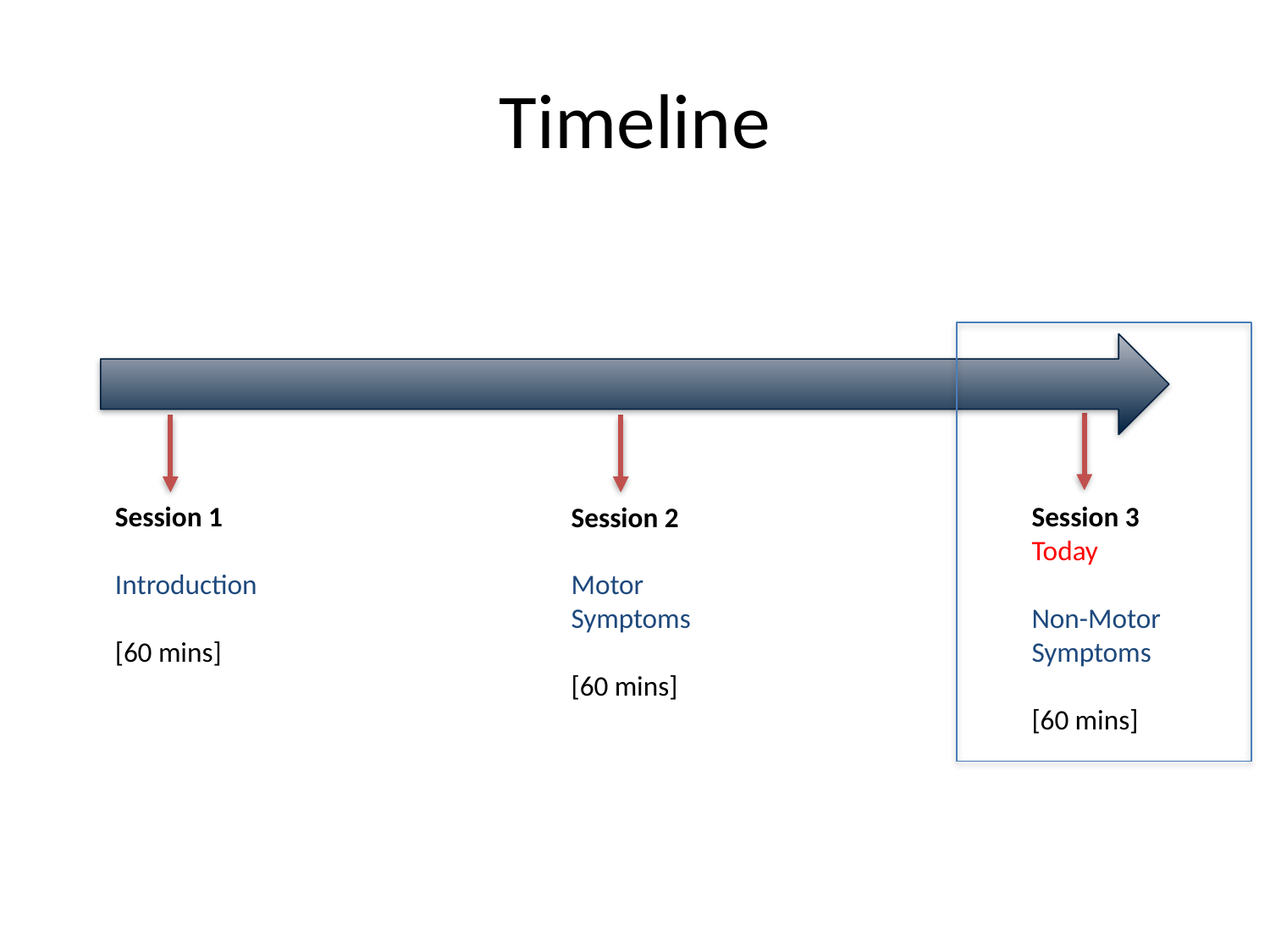

# Timeline

Session 3
Today

Non-Motor Symptoms

[60 mins]
Session 1

Introduction

[60 mins]
Session 2

Motor Symptoms

[60 mins]